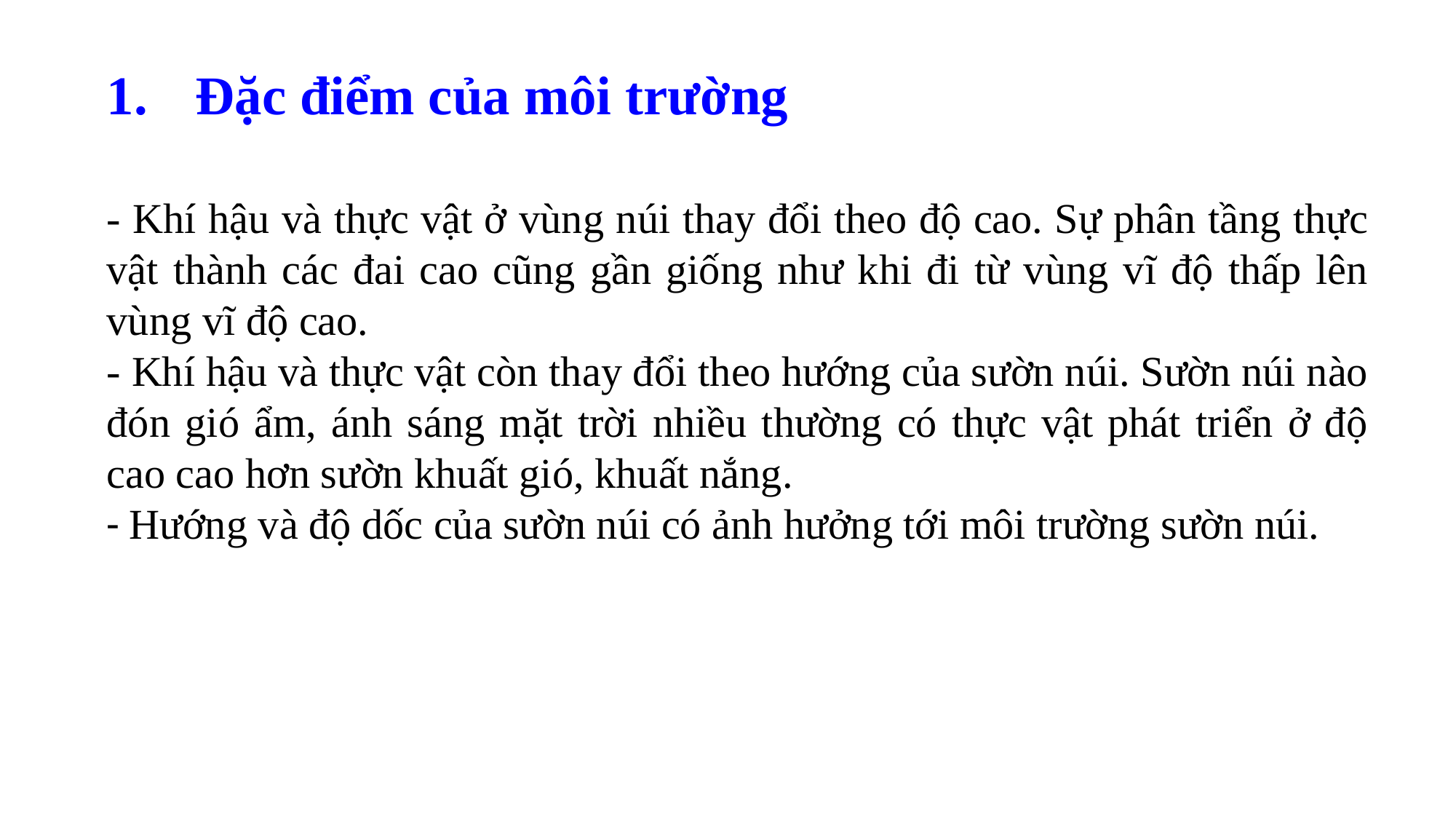

Đặc điểm của môi trường

- Khí hậu và thực vật ở vùng núi thay đổi theo độ cao. Sự phân tầng thực vật thành các đai cao cũng gần giống như khi đi từ vùng vĩ độ thấp lên vùng vĩ độ cao.
- Khí hậu và thực vật còn thay đổi theo hướng của sườn núi. Sườn núi nào đón gió ẩm, ánh sáng mặt trời nhiều thường có thực vật phát triển ở độ cao cao hơn sườn khuất gió, khuất nắng.
- Hướng và độ dốc của sườn núi có ảnh hưởng tới môi trường sườn núi.